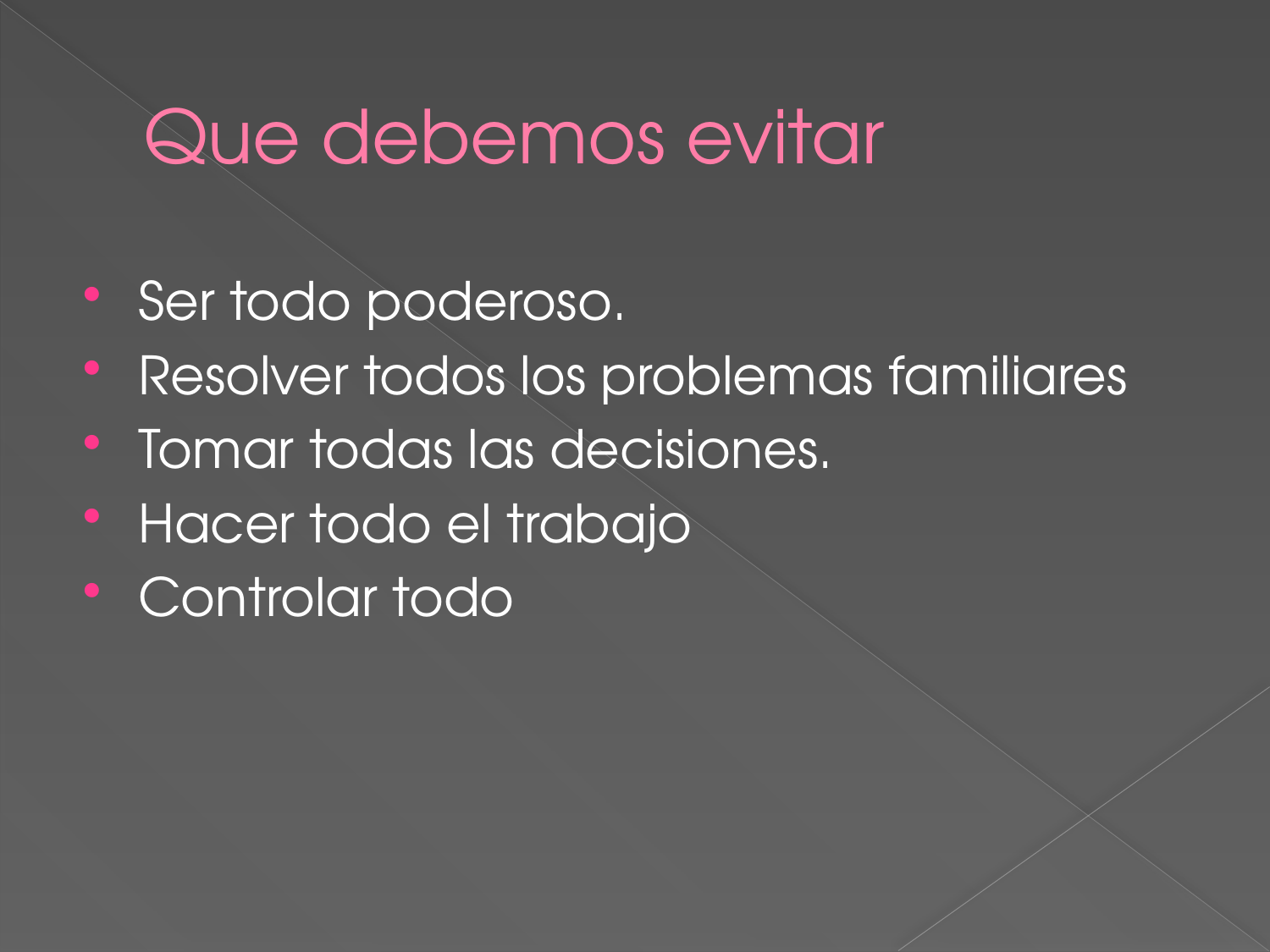

# Que debemos evitar
Ser todo poderoso.
Resolver todos los problemas familiares
Tomar todas las decisiones.
Hacer todo el trabajo
Controlar todo